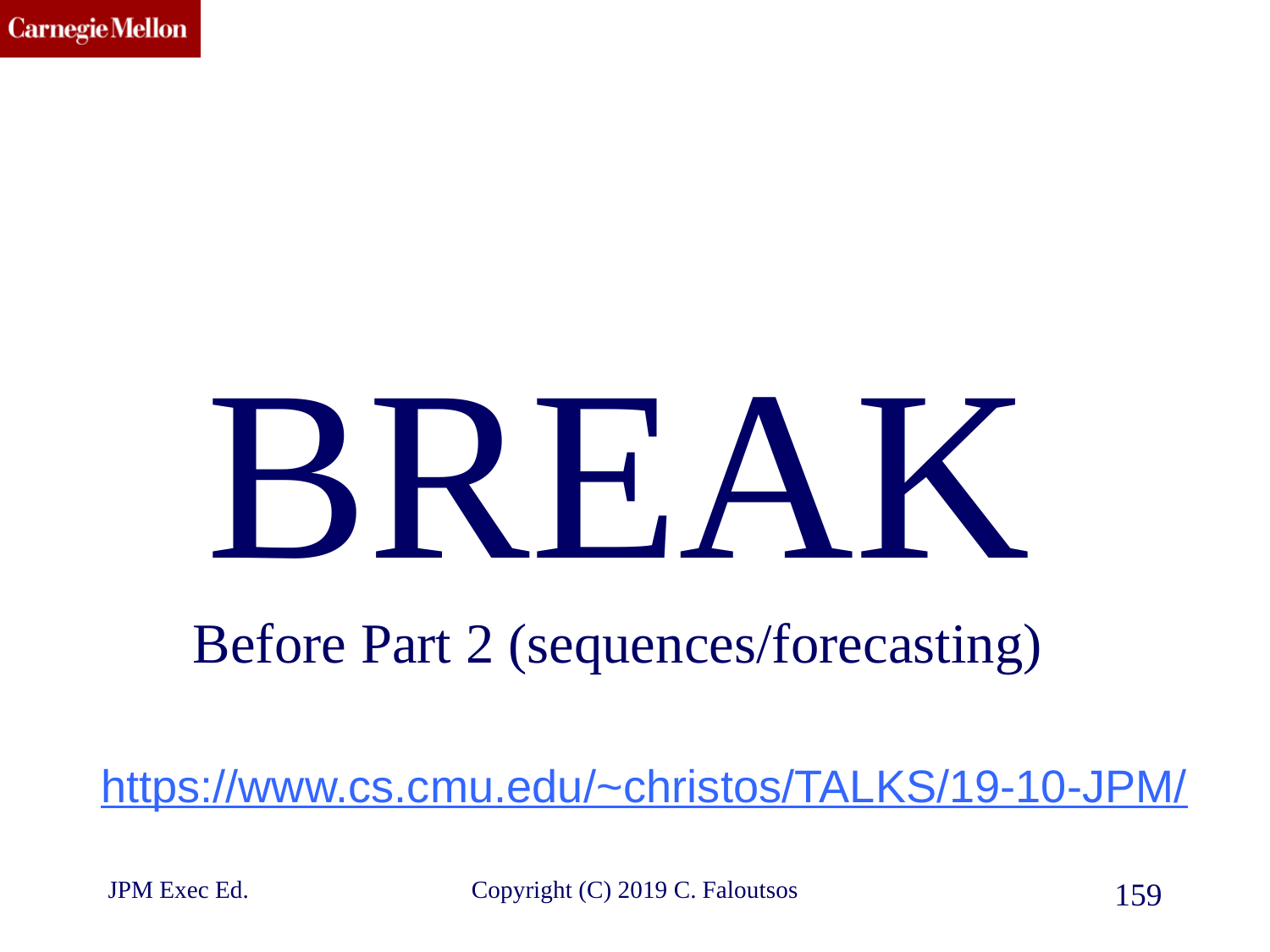

#

BREAK
Before Part 2 (sequences/forecasting)
https://www.cs.cmu.edu/~christos/TALKS/19-10-JPM/
JPM Exec Ed.
Copyright (C) 2019 C. Faloutsos
159